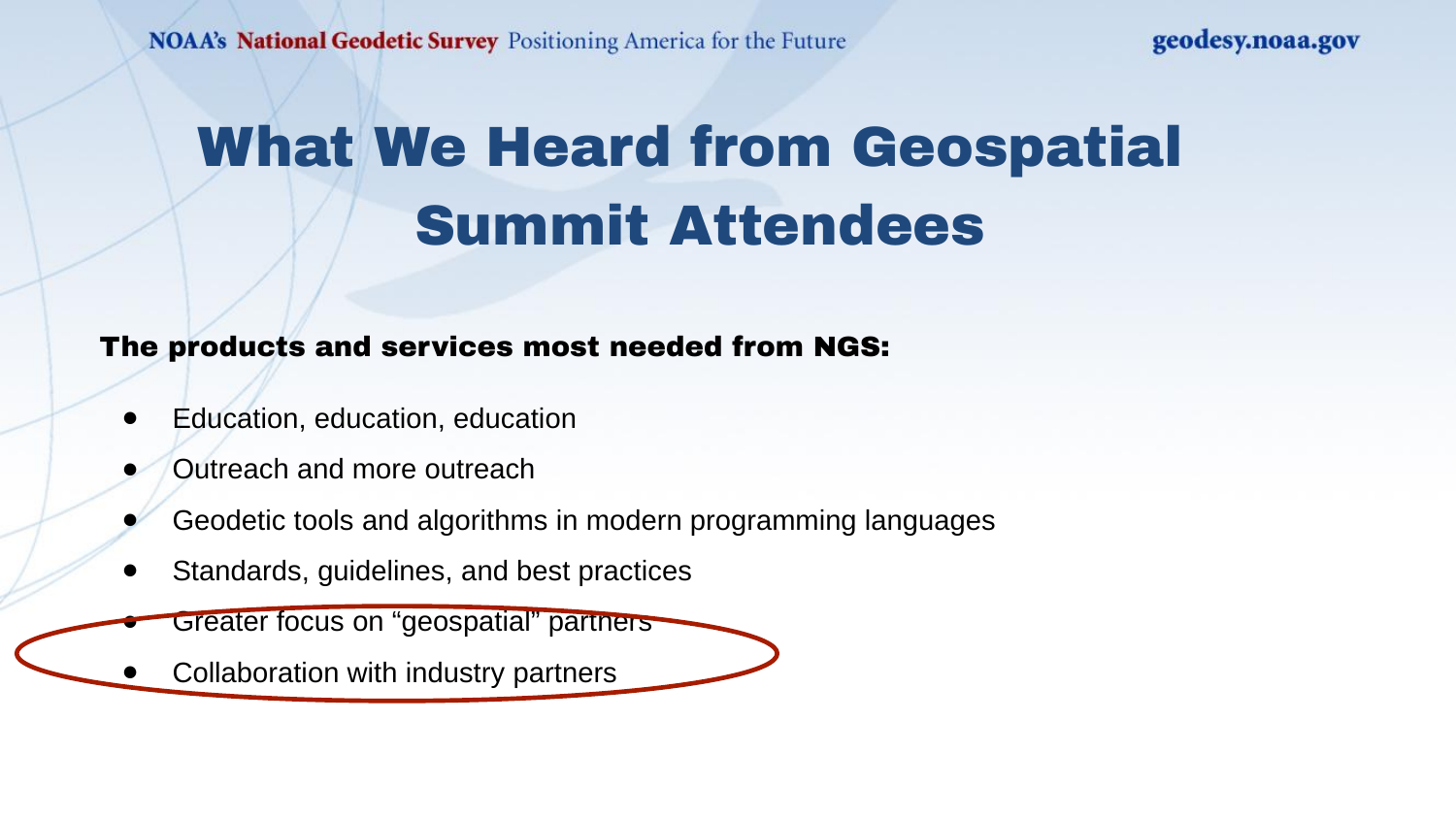

What We Heard from Geospatial
Summit Attendees
The products and services most needed from NGS:
Education, education, education
Outreach and more outreach
Geodetic tools and algorithms in modern programming languages
Standards, guidelines, and best practices
Greater focus on “geospatial” partners
Collaboration with industry partners